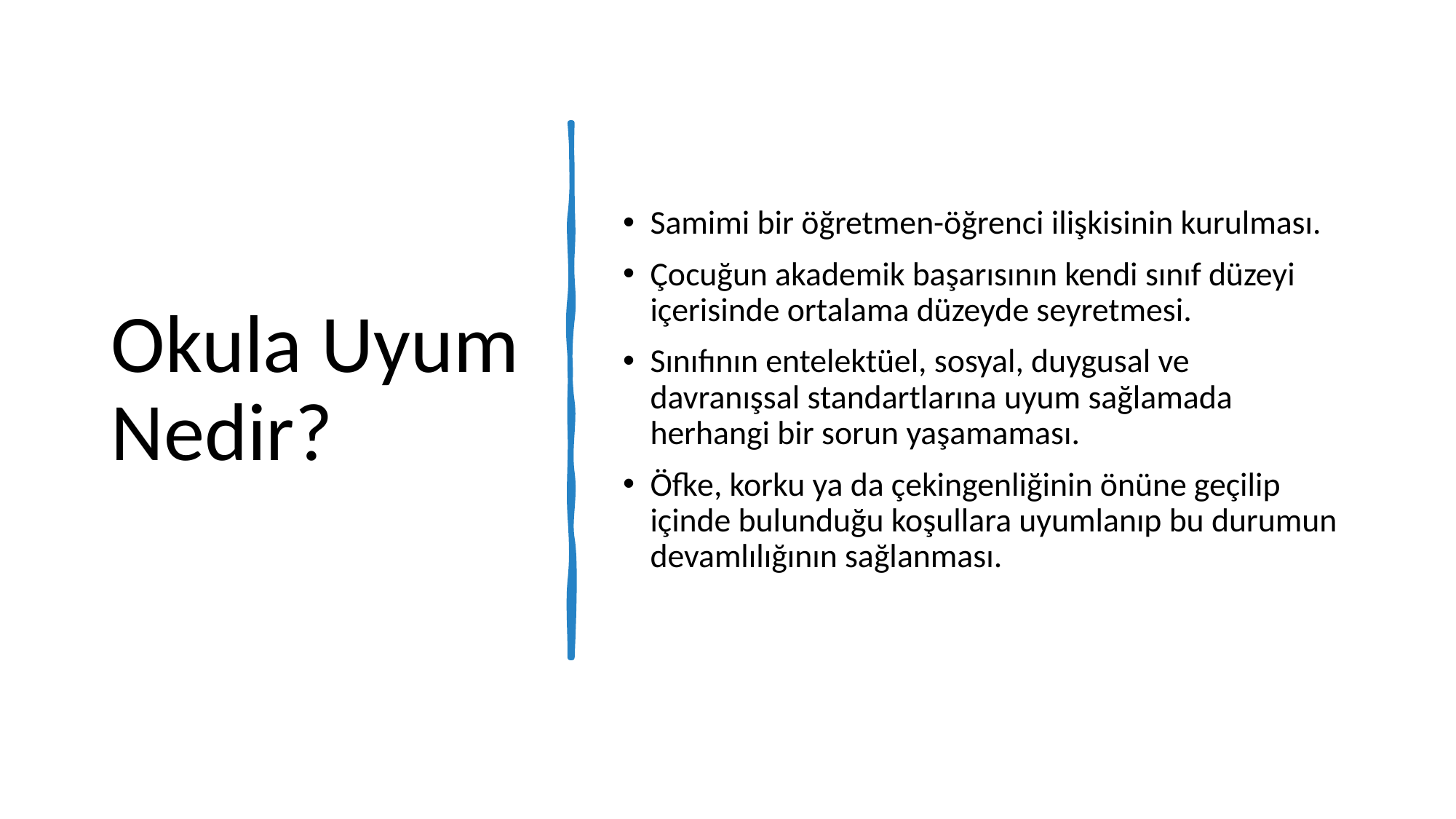

# Okula Uyum Nedir?
Samimi bir öğretmen-öğrenci ilişkisinin kurulması.
Çocuğun akademik başarısının kendi sınıf düzeyi içerisinde ortalama düzeyde seyretmesi.
Sınıfının entelektüel, sosyal, duygusal ve davranışsal standartlarına uyum sağlamada herhangi bir sorun yaşamaması.
Öfke, korku ya da çekingenliğinin önüne geçilip içinde bulunduğu koşullara uyumlanıp bu durumun devamlılığının sağlanması.